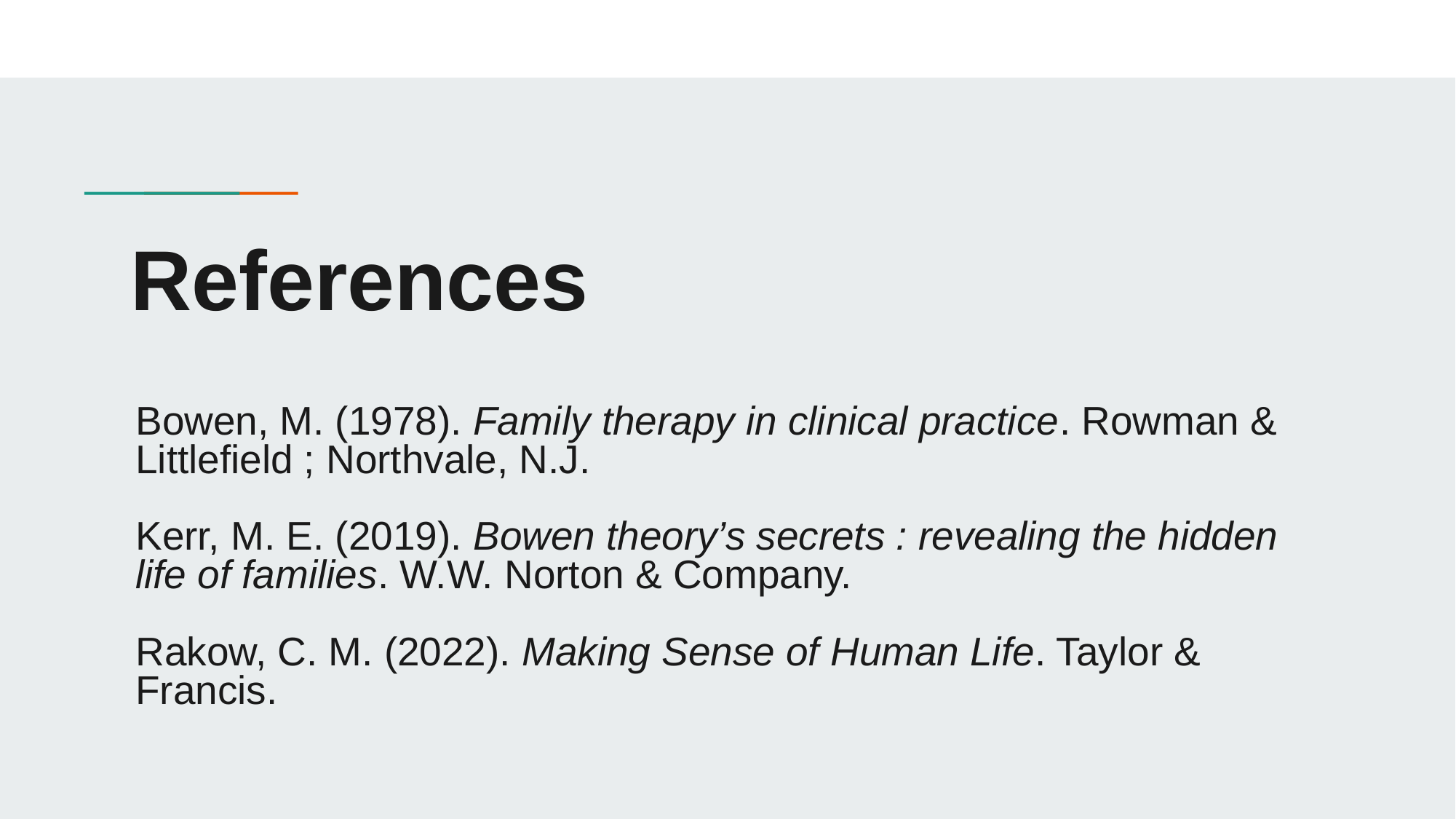

# References
Bowen, M. (1978). Family therapy in clinical practice. Rowman & Littlefield ; Northvale, N.J.

Kerr, M. E. (2019). Bowen theory’s secrets : revealing the hidden life of families. W.W. Norton & Company.

Rakow, C. M. (2022). Making Sense of Human Life. Taylor & Francis.